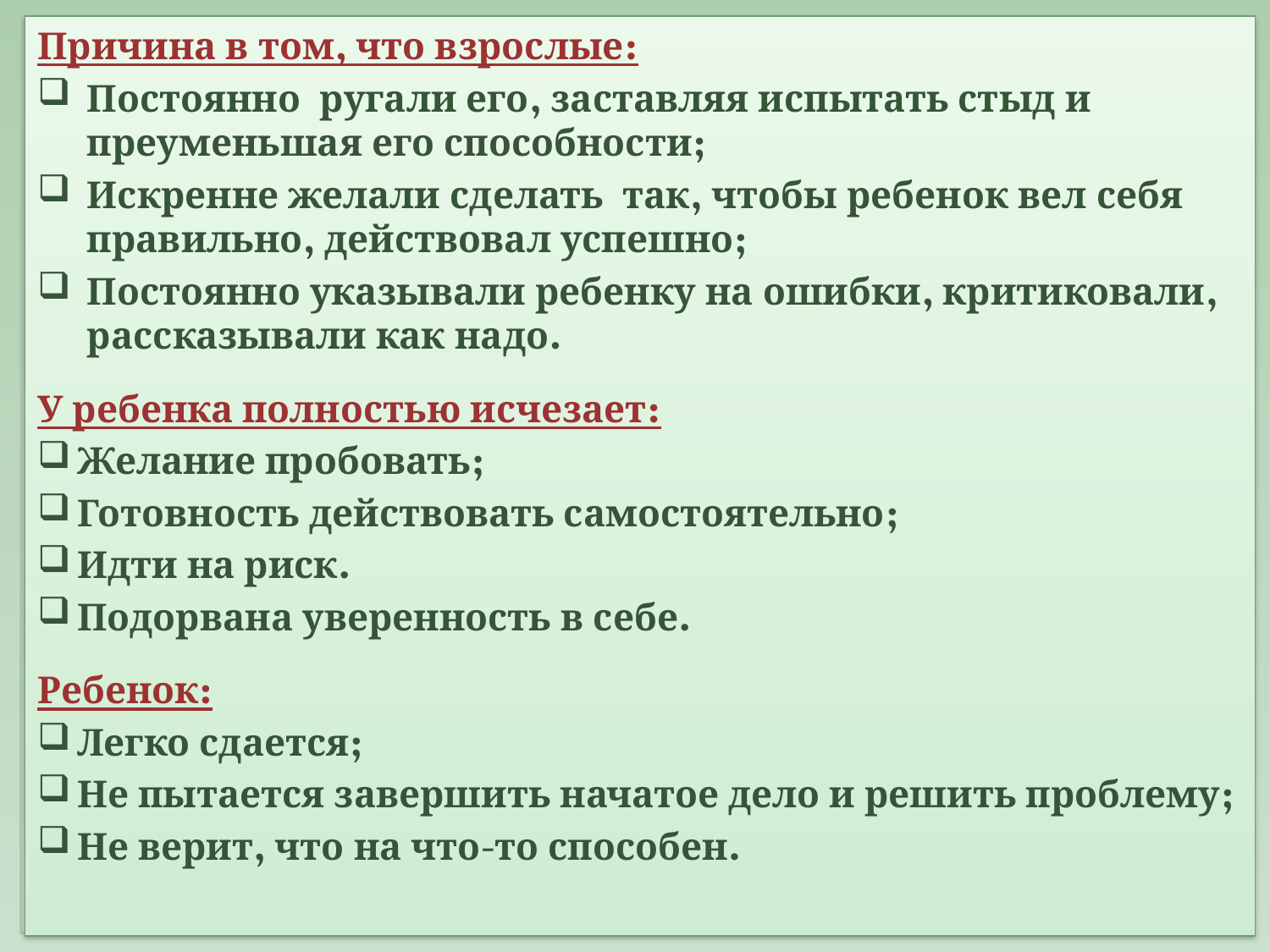

Причина в том, что взрослые:
Постоянно  ругали его, заставляя испытать стыд и преуменьшая его способности;
Искренне желали сделать  так, чтобы ребенок вел себя правильно, действовал успешно;
Постоянно указывали ребенку на ошибки, критиковали, рассказывали как надо.

У ребенка полностью исчезает:
Желание пробовать;
Готовность действовать самостоятельно;
Идти на риск.
Подорвана уверенность в себе.

Ребенок:
Легко сдается;
Не пытается завершить начатое дело и решить проблему;
Не верит, что на что-то способен.